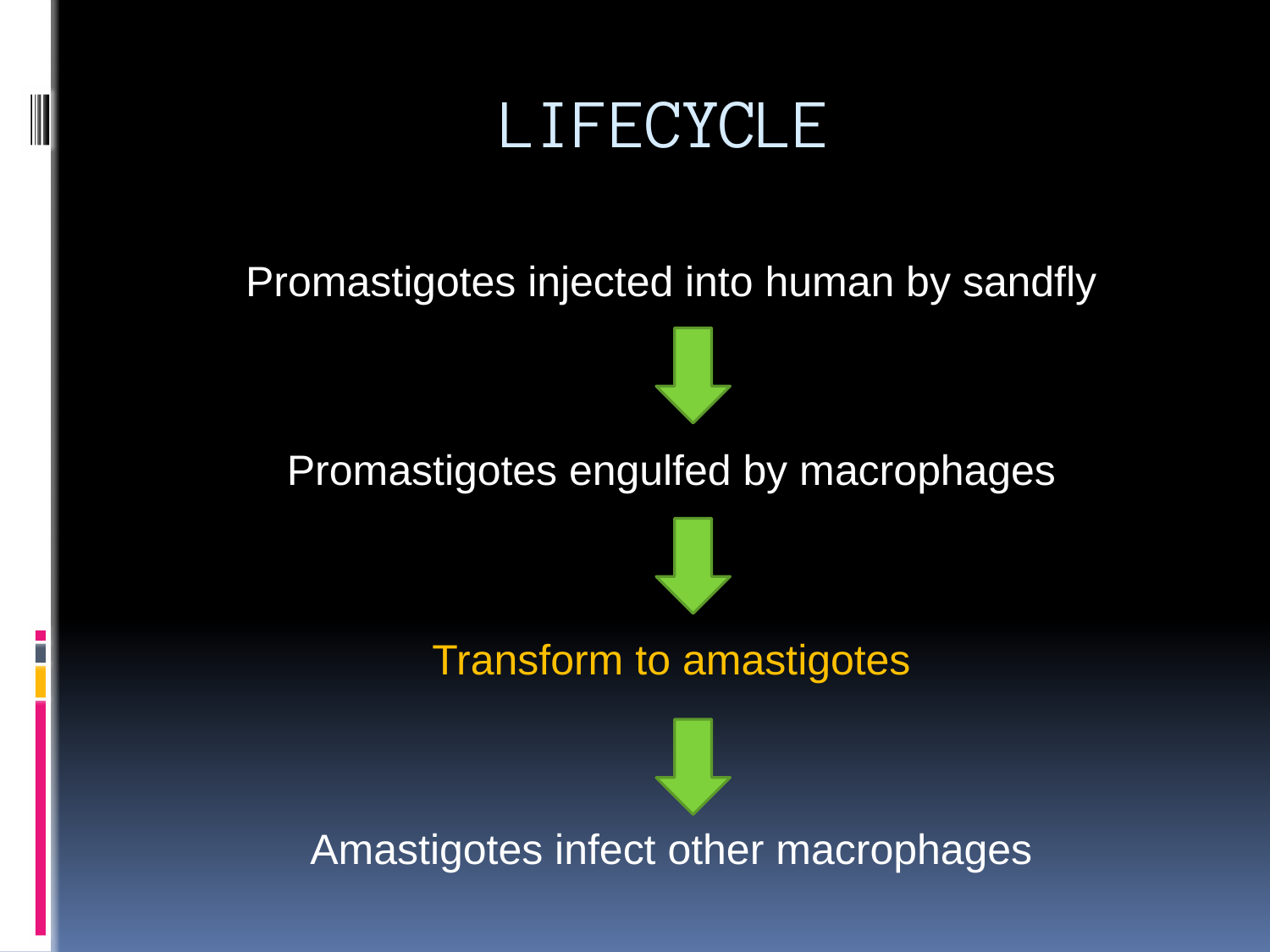

# LIFECYCLE
Promastigotes injected into human by sandfly

Promastigotes engulfed by macrophages

Transform to amastigotes

Amastigotes infect other macrophages